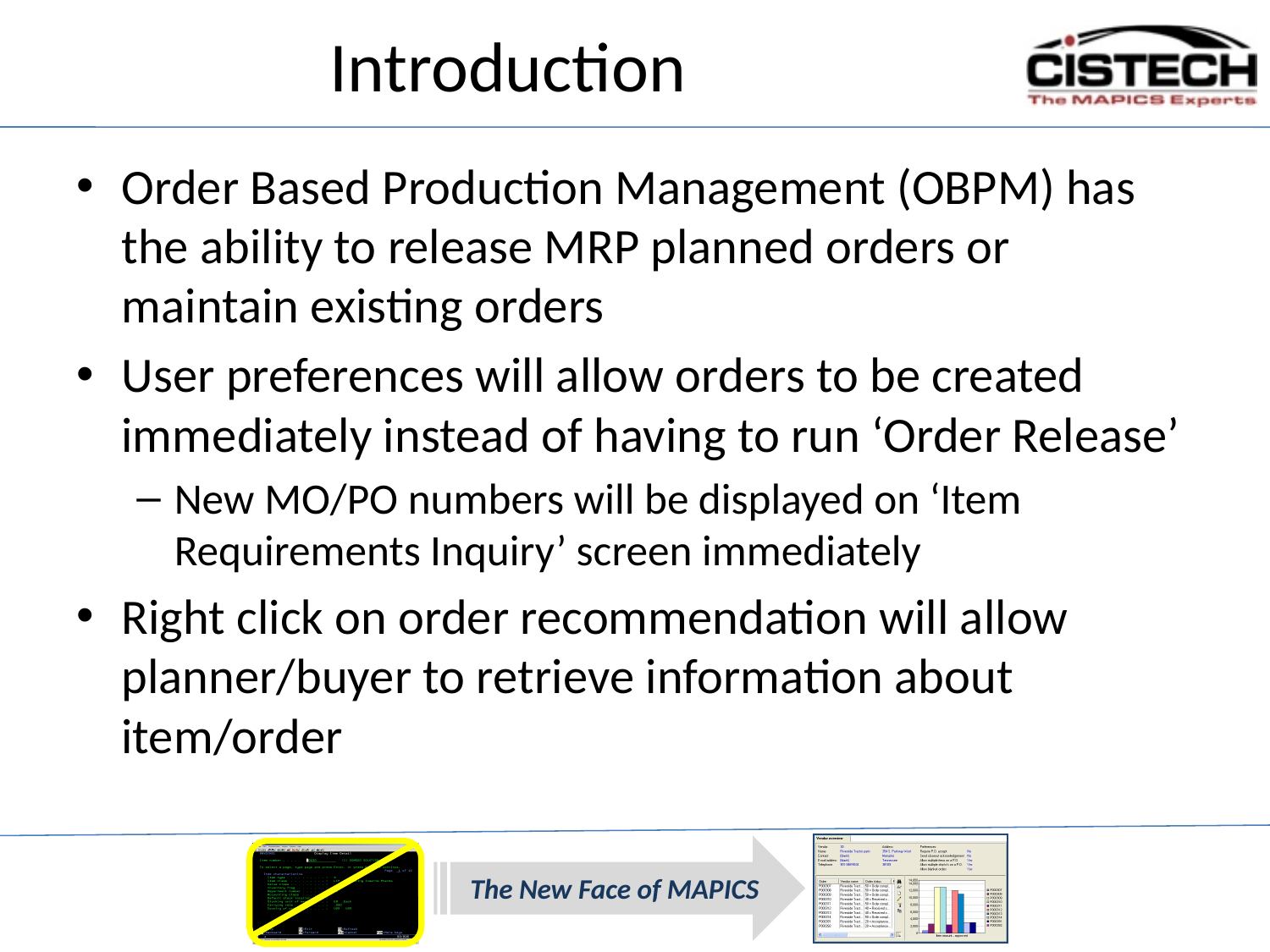

# Introduction
Order Based Production Management (OBPM) has the ability to release MRP planned orders or maintain existing orders
User preferences will allow orders to be created immediately instead of having to run ‘Order Release’
New MO/PO numbers will be displayed on ‘Item Requirements Inquiry’ screen immediately
Right click on order recommendation will allow planner/buyer to retrieve information about item/order